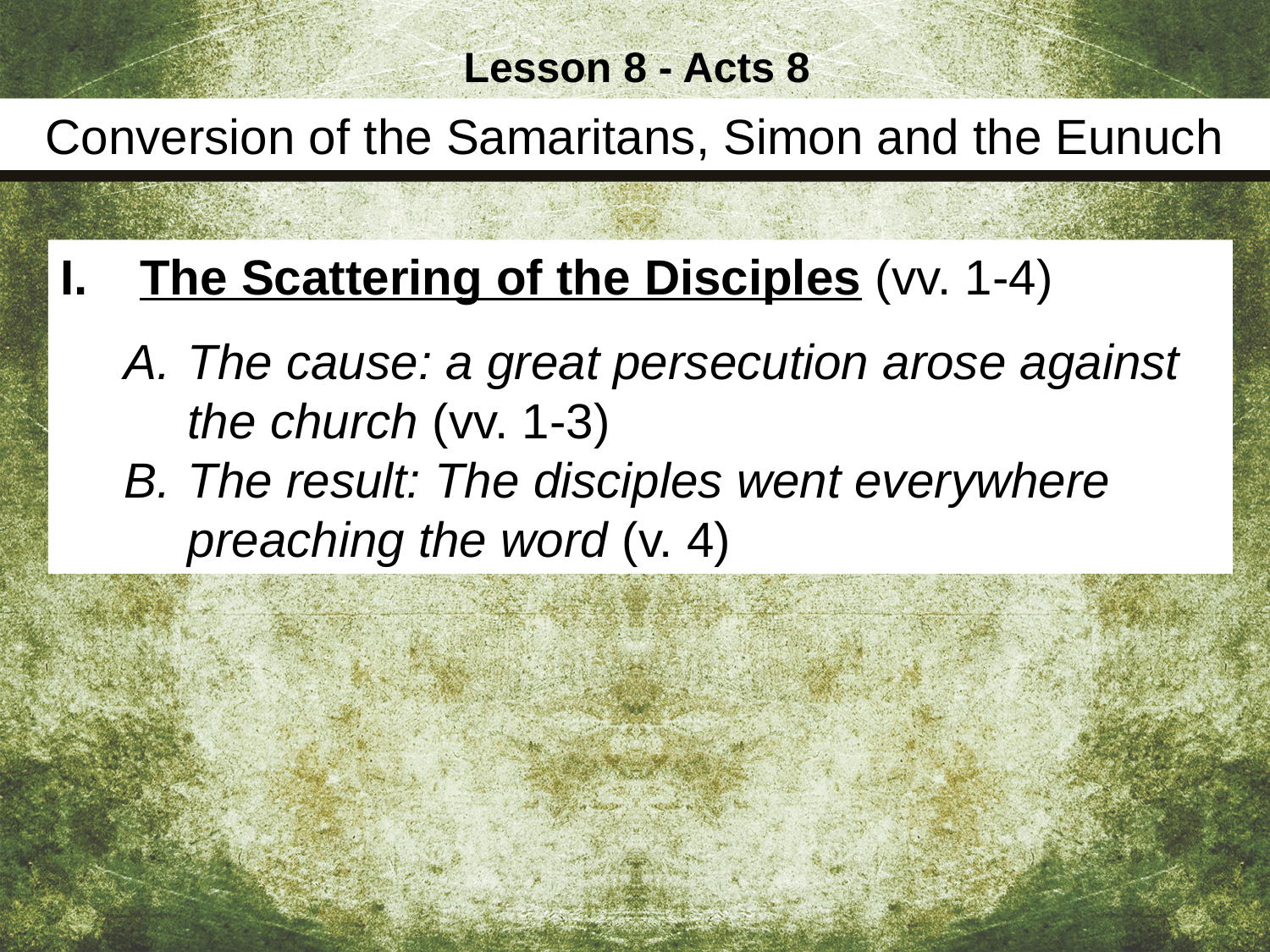

Lesson 8 - Acts 8
Conversion of the Samaritans, Simon and the Eunuch

The Scattering of the Disciples (vv. 1-4)

The cause: a great persecution arose against the church (vv. 1-3)
The result: The disciples went everywhere preaching the word (v. 4)